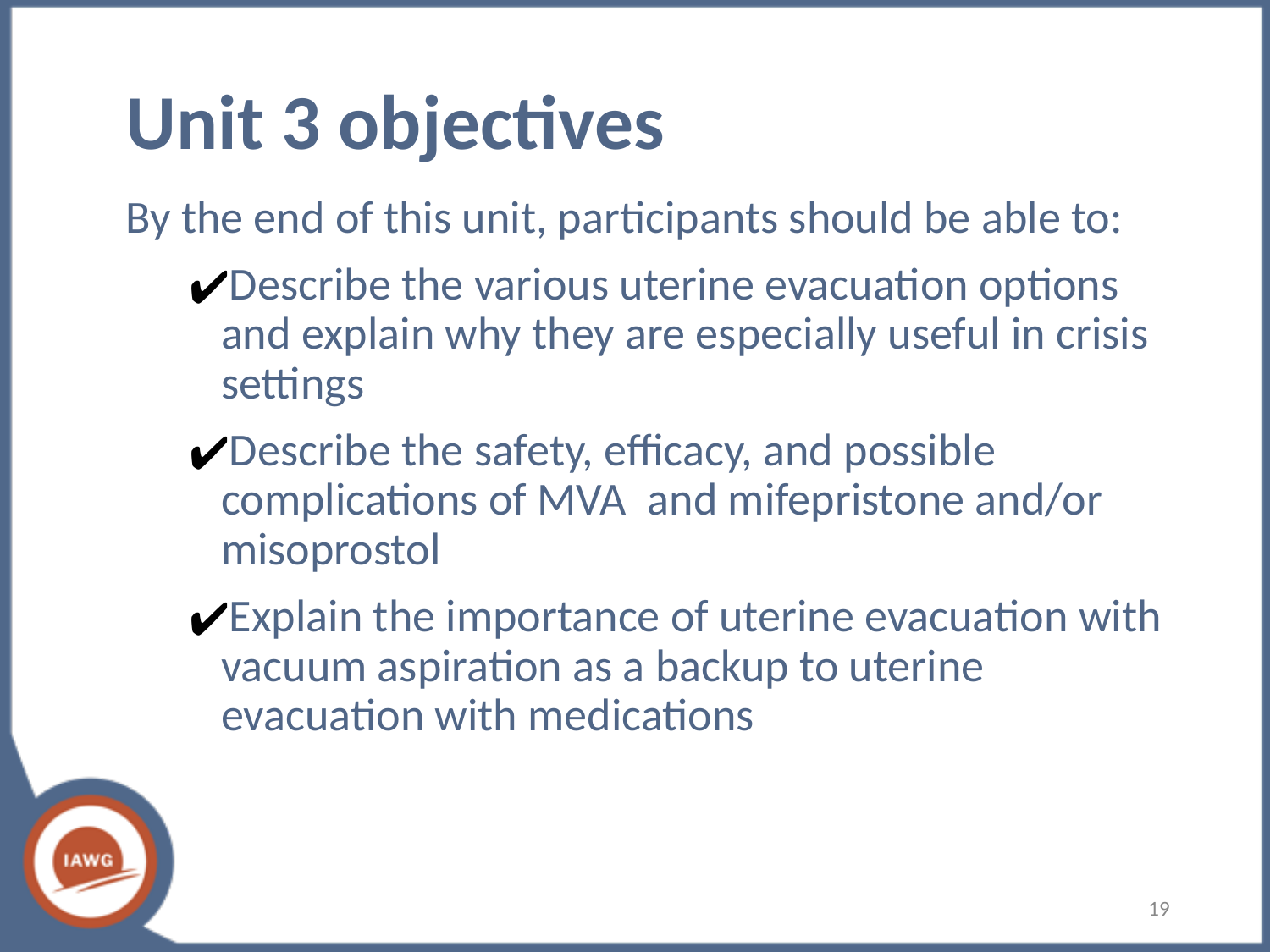

# Unit 3 objectives
By the end of this unit, participants should be able to:
Describe the various uterine evacuation options and explain why they are especially useful in crisis settings
Describe the safety, efficacy, and possible complications of MVA  and mifepristone and/or misoprostol
Explain the importance of uterine evacuation with vacuum aspiration as a backup to uterine evacuation with medications

19